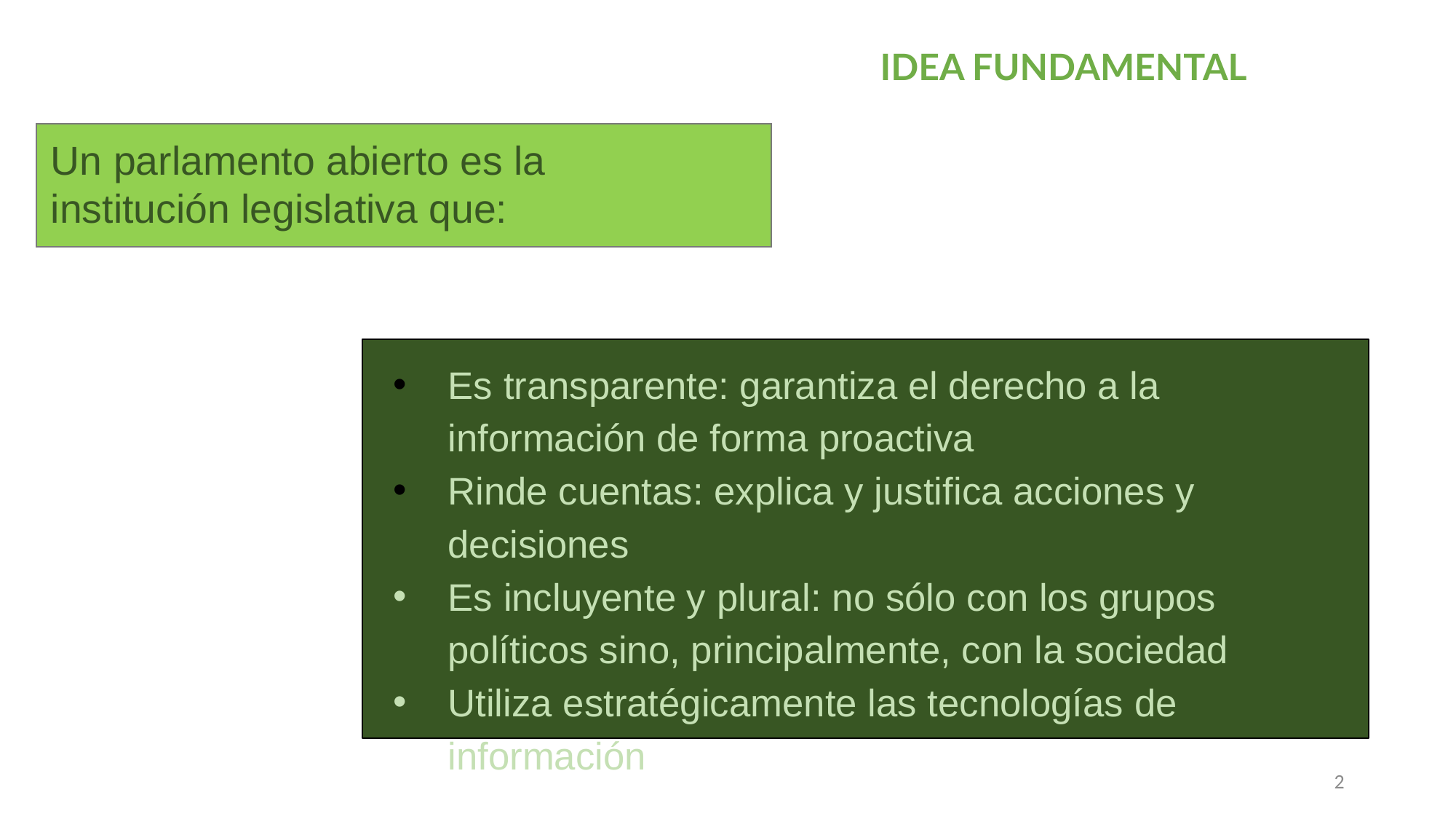

IDEA FUNDAMENTAL

Un parlamento abierto es la institución legislativa que:
Es transparente: garantiza el derecho a la información de forma proactiva
Rinde cuentas: explica y justifica acciones y decisiones
Es incluyente y plural: no sólo con los grupos políticos sino, principalmente, con la sociedad
Utiliza estratégicamente las tecnologías de información

2